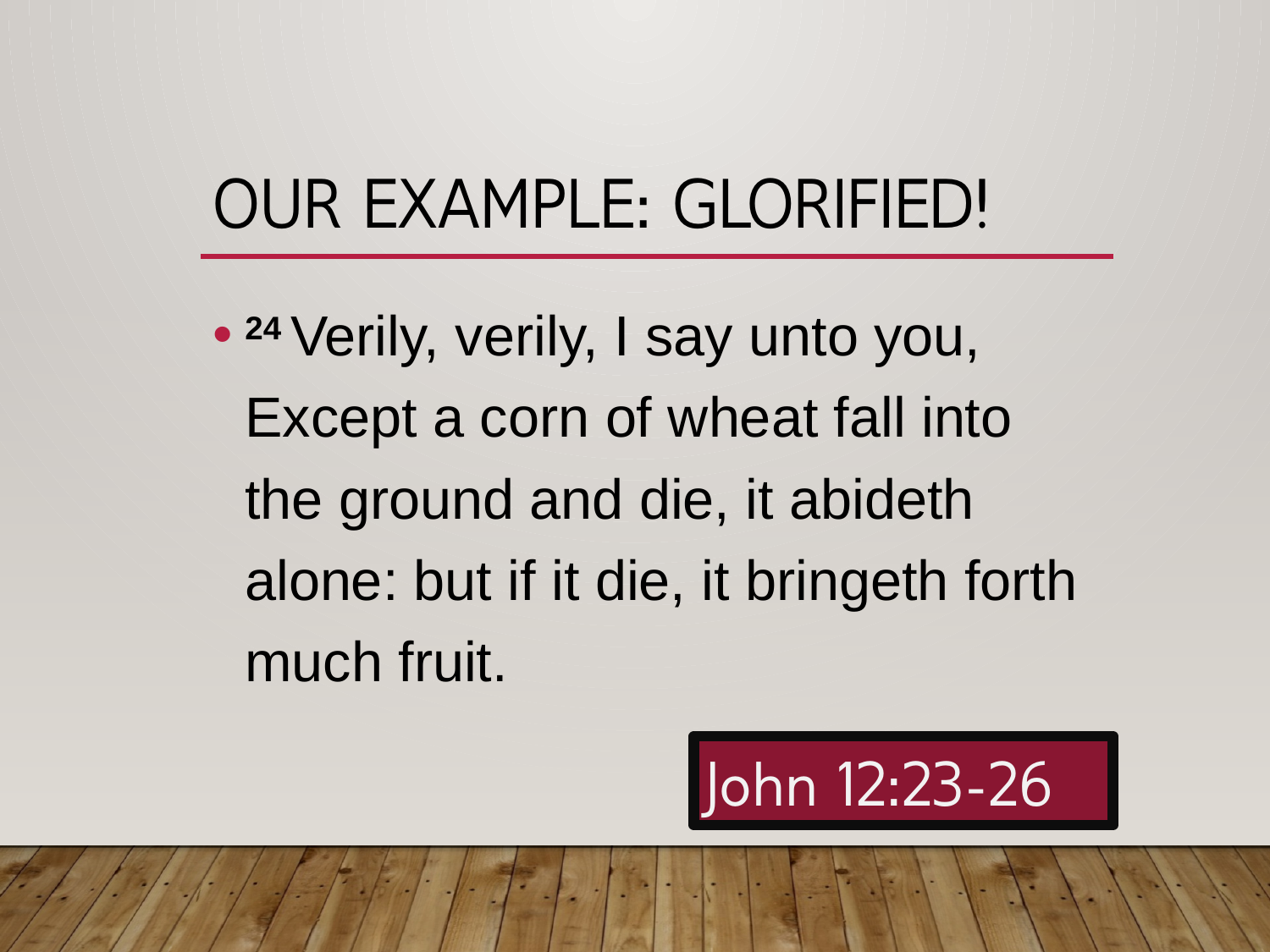

# Our Example: Glorified!
24 Verily, verily, I say unto you, Except a corn of wheat fall into the ground and die, it abideth alone: but if it die, it bringeth forth much fruit.
John 12:23-26